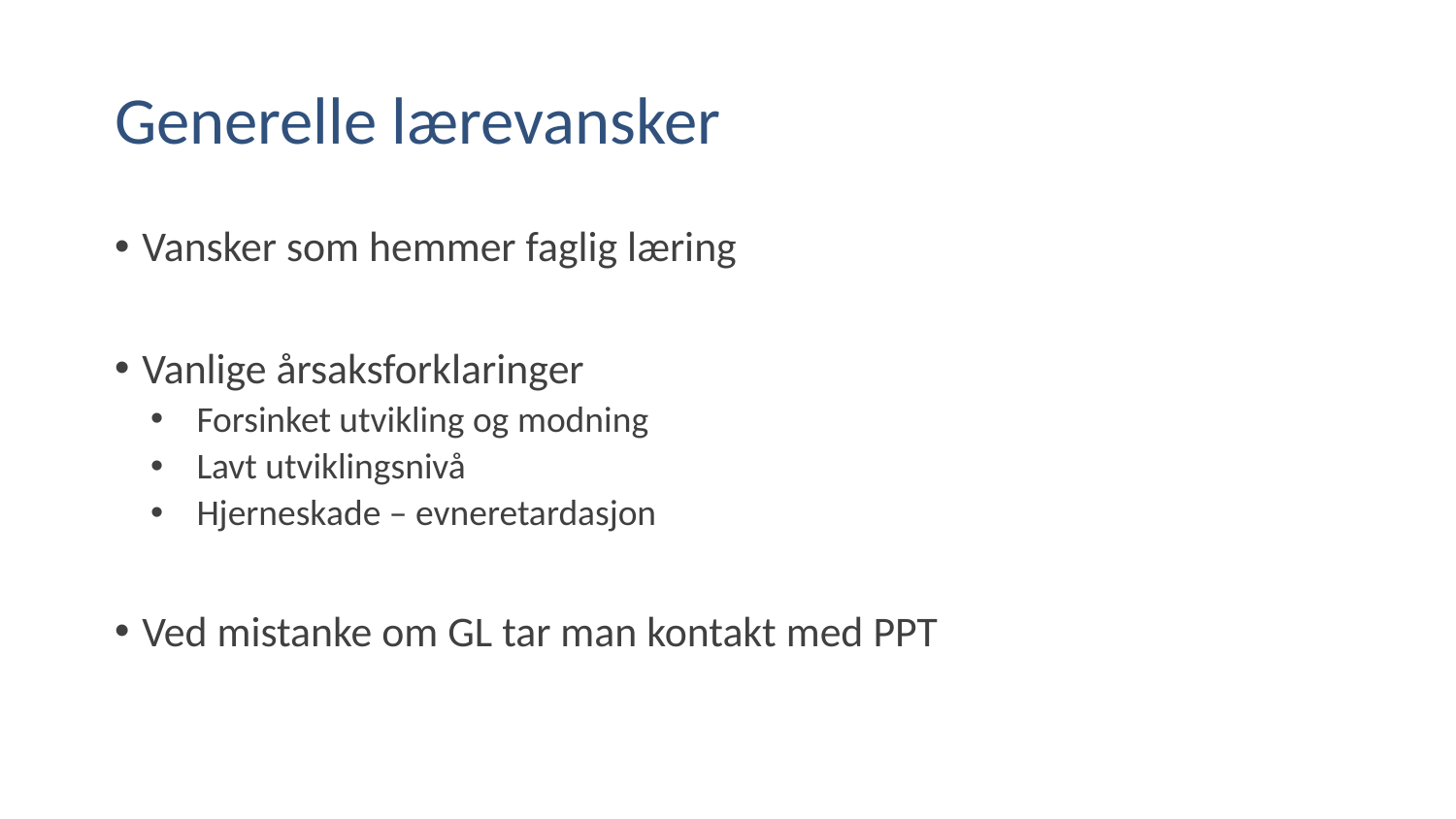

# Generelle lærevansker
Vansker som hemmer faglig læring

Vanlige årsaksforklaringer
Forsinket utvikling og modning
Lavt utviklingsnivå
Hjerneskade – evneretardasjon

Ved mistanke om GL tar man kontakt med PPT